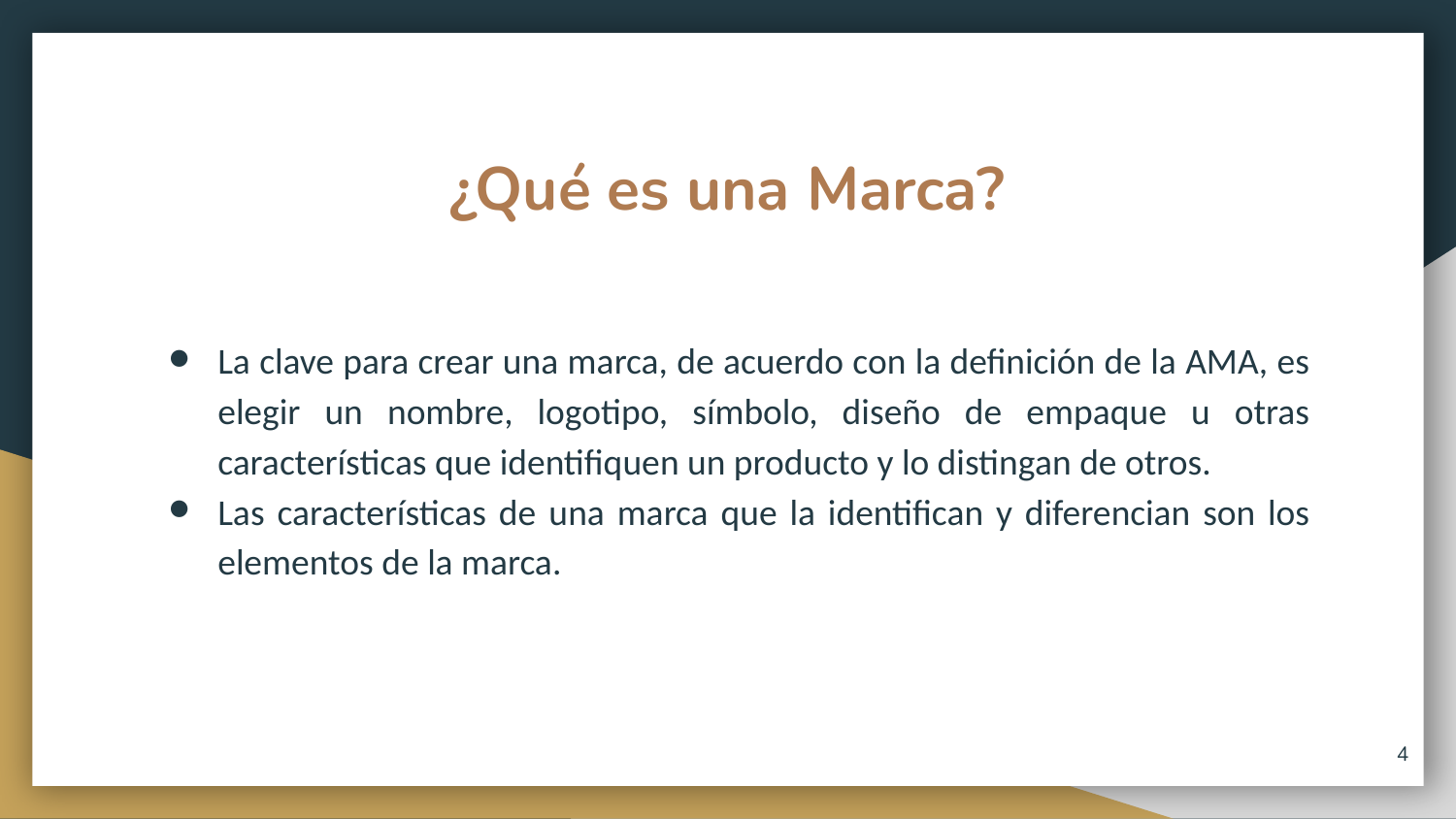

# ¿Qué es una Marca?
La clave para crear una marca, de acuerdo con la definición de la AMA, es elegir un nombre, logotipo, símbolo, diseño de empaque u otras características que identifiquen un producto y lo distingan de otros.
Las características de una marca que la identifican y diferencian son los elementos de la marca.
4